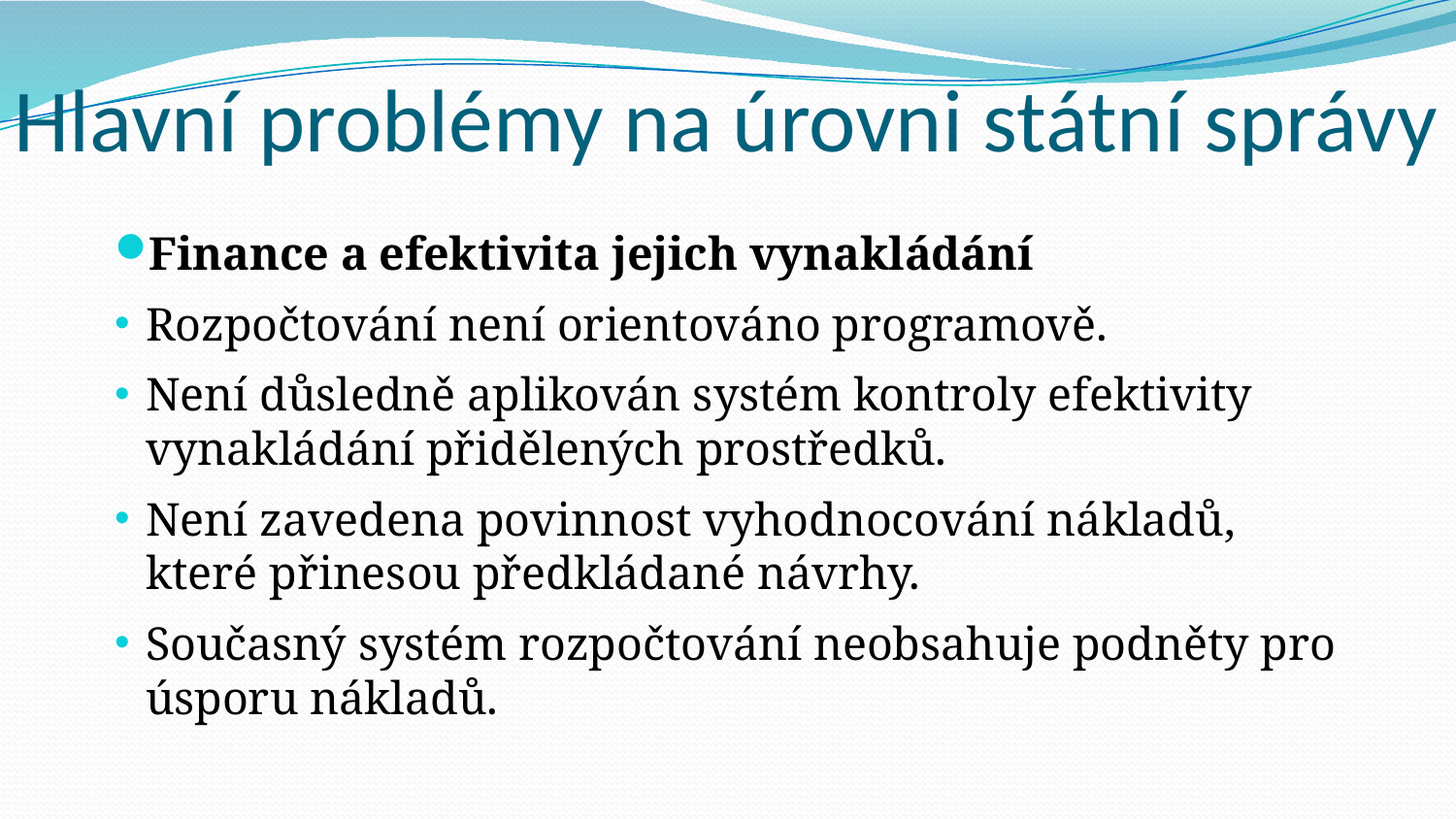

Hlavní problémy na úrovni státní správy
# Finance a efektivita jejich vynakládání
Rozpočtování není orientováno programově.
Není důsledně aplikován systém kontroly efektivity vynakládání přidělených prostředků.
Není zavedena povinnost vyhodnocování nákladů, které přinesou předkládané návrhy.
Současný systém rozpočtování neobsahuje podněty pro úsporu nákladů.